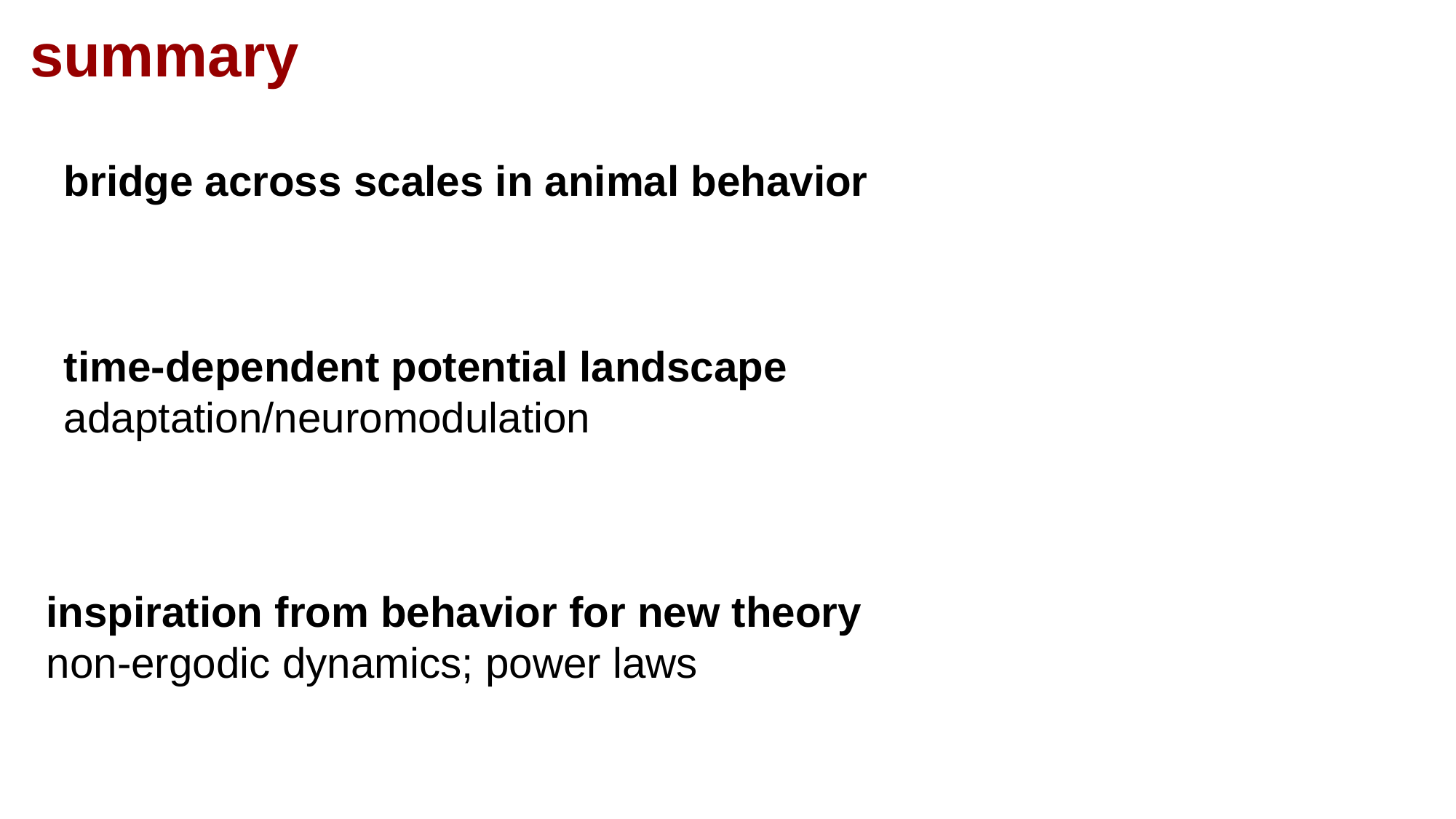

summary
bridge across scales in animal behavior
time-dependent potential landscape adaptation/neuromodulation
inspiration from behavior for new theory
non-ergodic dynamics; power laws